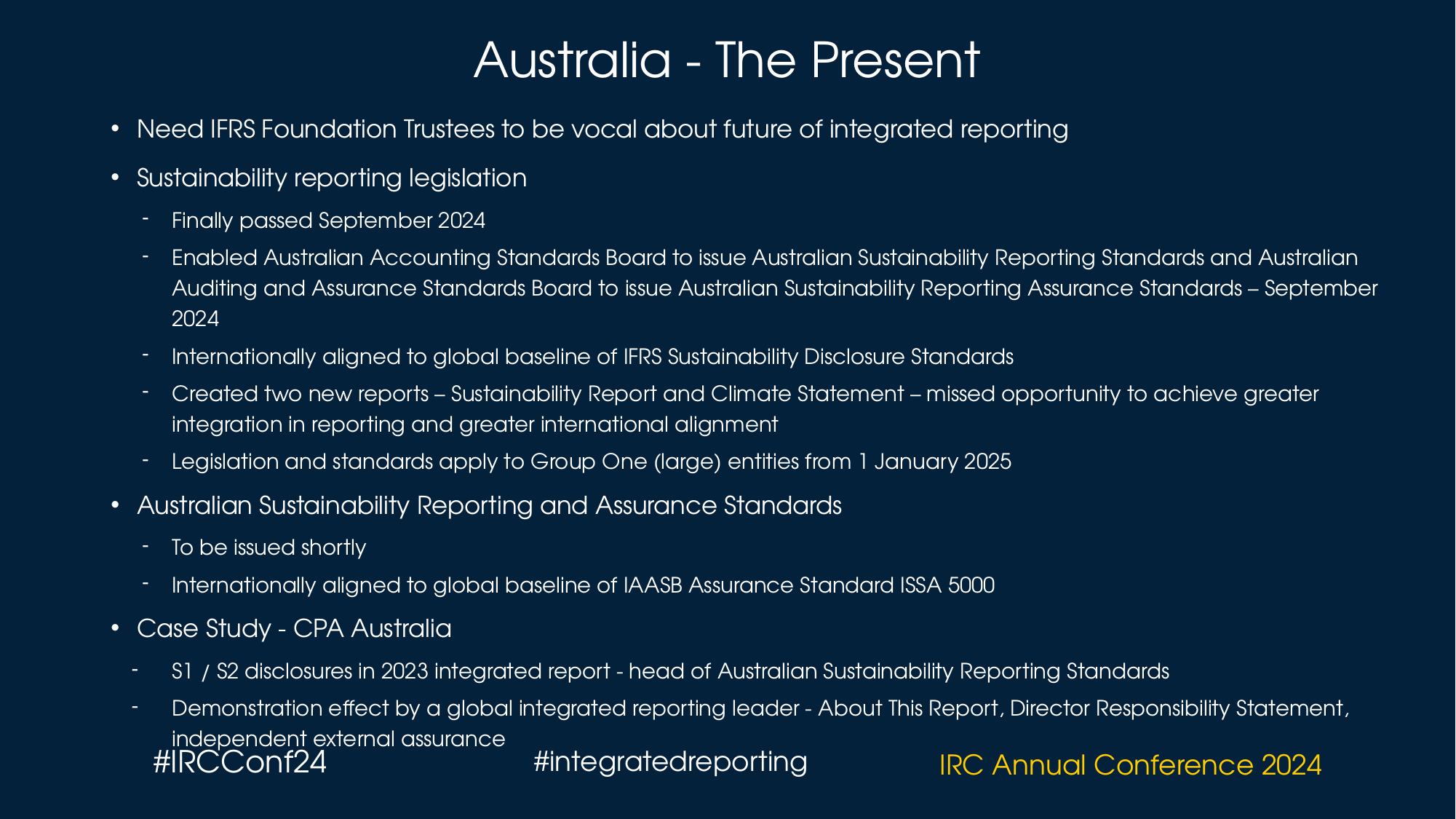

# Australia - The Present
Need IFRS Foundation Trustees to be vocal about future of integrated reporting
Sustainability reporting legislation
Finally passed September 2024
Enabled Australian Accounting Standards Board to issue Australian Sustainability Reporting Standards and Australian Auditing and Assurance Standards Board to issue Australian Sustainability Reporting Assurance Standards – September 2024
Internationally aligned to global baseline of IFRS Sustainability Disclosure Standards
Created two new reports – Sustainability Report and Climate Statement – missed opportunity to achieve greater integration in reporting and greater international alignment
Legislation and standards apply to Group One (large) entities from 1 January 2025
Australian Sustainability Reporting and Assurance Standards
To be issued shortly
Internationally aligned to global baseline of IAASB Assurance Standard ISSA 5000
Case Study - CPA Australia
S1 / S2 disclosures in 2023 integrated report - head of Australian Sustainability Reporting Standards
Demonstration effect by a global integrated reporting leader - About This Report, Director Responsibility Statement, independent external assurance
#IRCConf24
#integratedreporting
IRC Annual Conference 2024